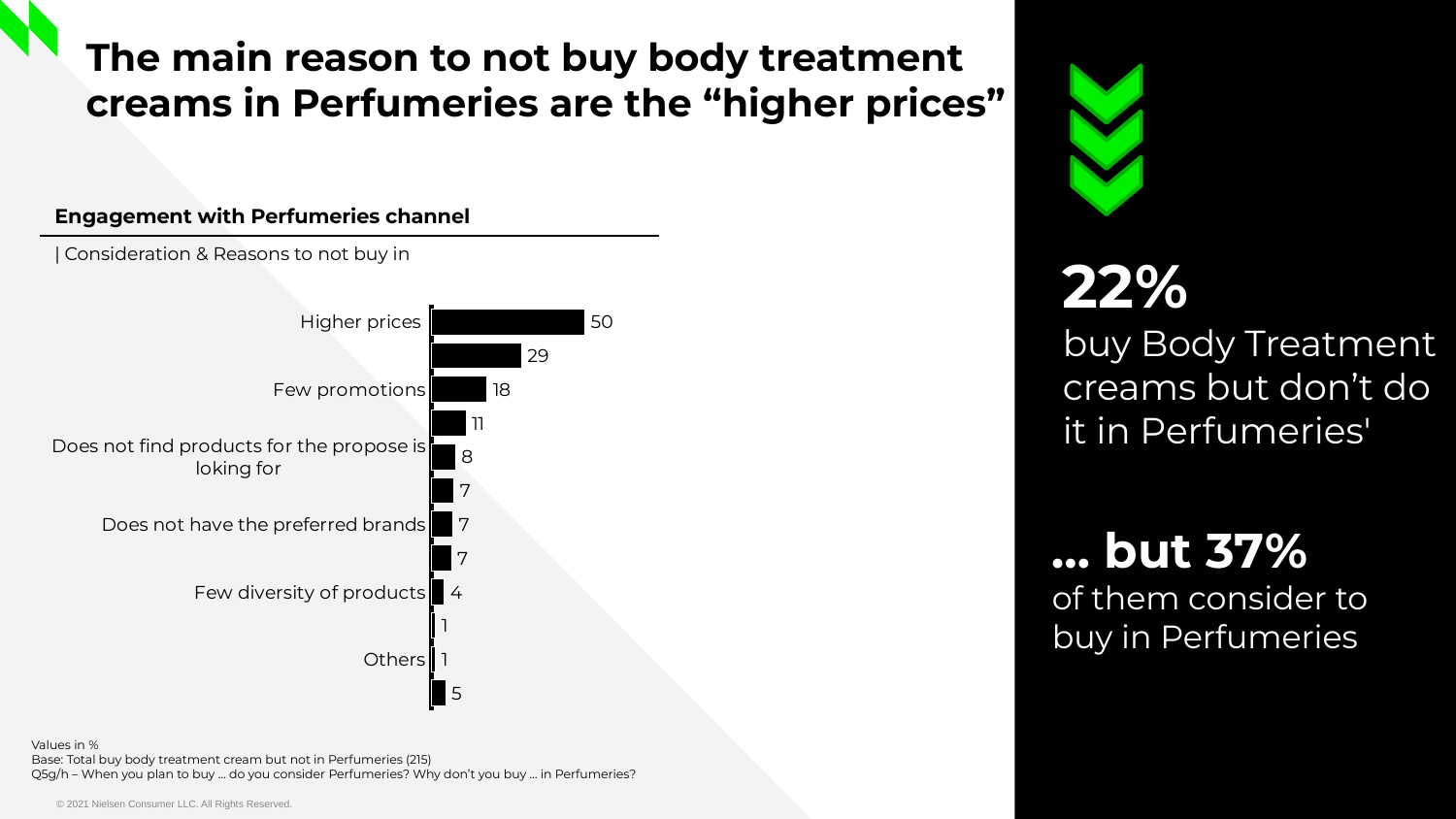

# The main reason to not buy body treatment creams in Perfumeries are the “higher prices”

| Engagement with Perfumeries channel |
| --- |
| | Consideration & Reasons to not buy in |
22%
buy Body Treatment creams but don’t do it in Perfumeries'

### Chart

| Category | Total |
|---|---|
| Higher prices  | 49.8 |
| Not used to do it | 29.3 |
| Few promotions | 18.1 |
| It is far away | 11.2 |
| Does not find products for the propose is loking for | 7.9 |
| More people/confused | 7.4 |
| Does not have the preferred brands | 7.0 |
| I am used to catalogue | 6.5 |
| Few diversity of products | 4.2 |
| Does not like the service | 1.4 |
| Others | 1.4 |
| Does not know | 4.7 |
… but 37%
of them consider to buy in Perfumeries
Values in %
Base: Total buy body treatment cream but not in Perfumeries (215)
Q5g/h – When you plan to buy … do you consider Perfumeries? Why don’t you buy … in Perfumeries?